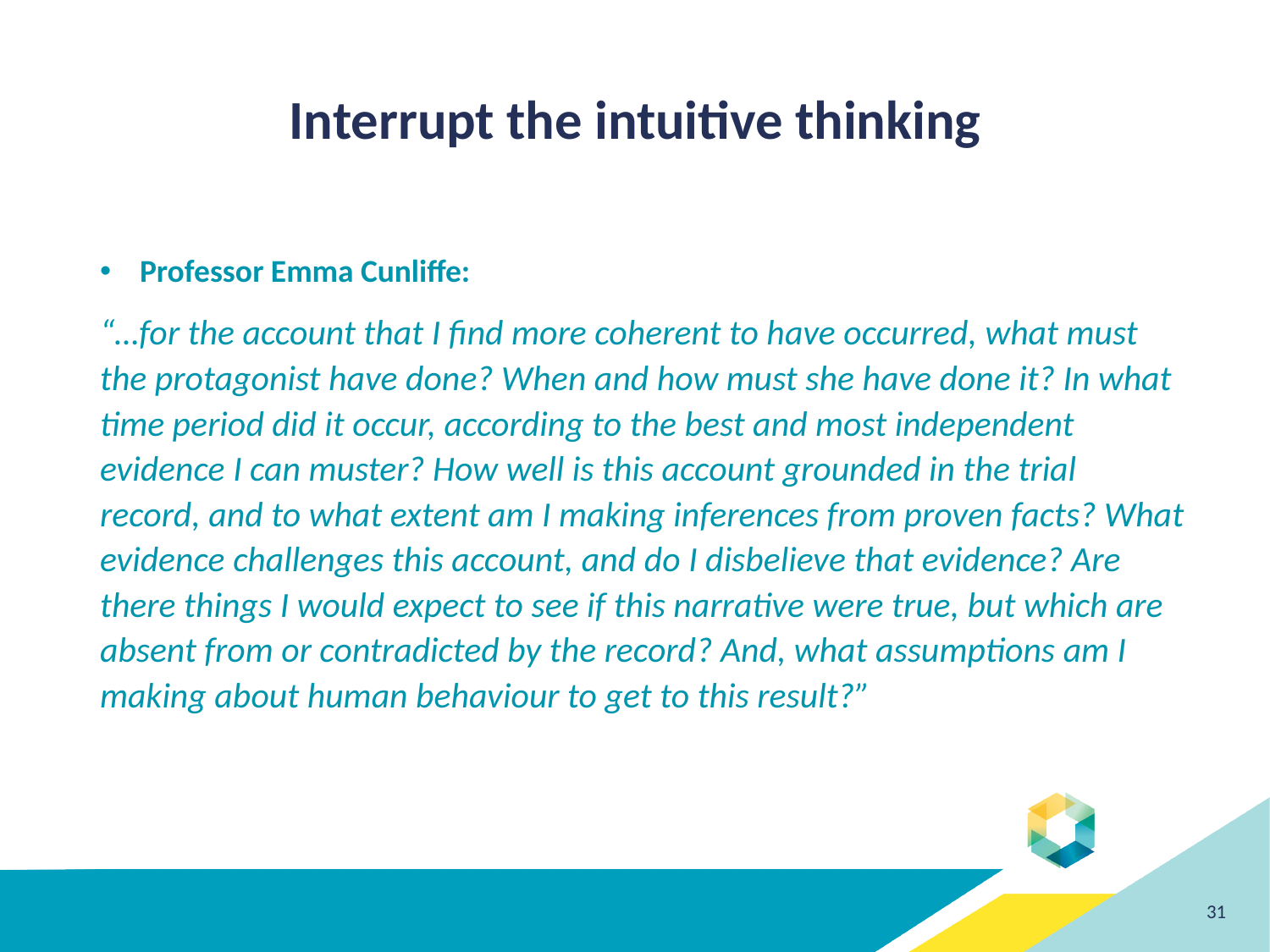

# Interrupt the intuitive thinking
Professor Emma Cunliffe:
“…for the account that I find more coherent to have occurred, what must the protagonist have done? When and how must she have done it? In what time period did it occur, according to the best and most independent evidence I can muster? How well is this account grounded in the trial record, and to what extent am I making inferences from proven facts? What evidence challenges this account, and do I disbelieve that evidence? Are there things I would expect to see if this narrative were true, but which are absent from or contradicted by the record? And, what assumptions am I making about human behaviour to get to this result?”